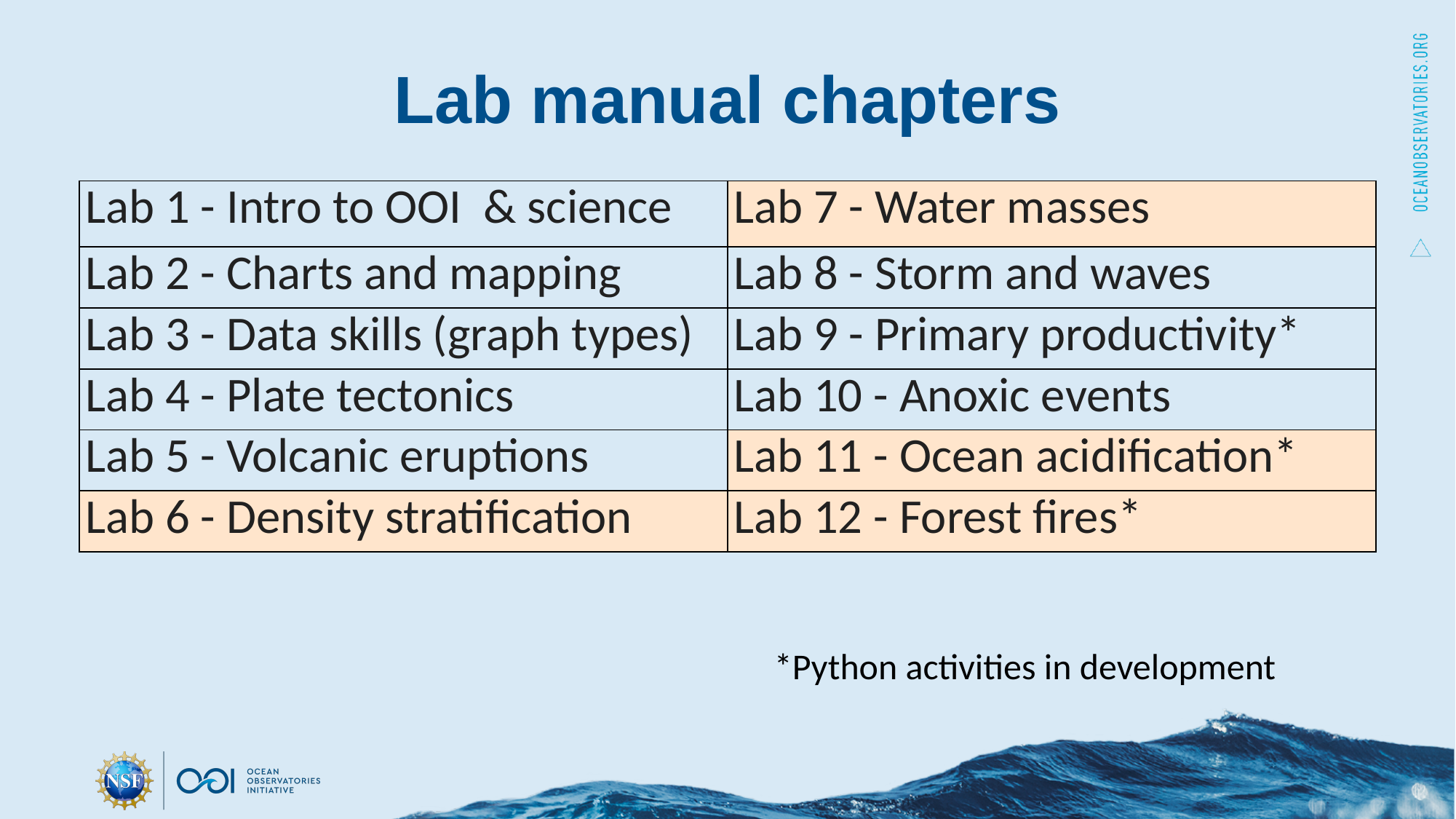

# Lab manual chapters
| Lab 1 - Intro to OOI & science | Lab 7 - Water masses |
| --- | --- |
| Lab 2 - Charts and mapping | Lab 8 - Storm and waves |
| Lab 3 - Data skills (graph types) | Lab 9 - Primary productivity\* |
| Lab 4 - Plate tectonics | Lab 10 - Anoxic events |
| Lab 5 - Volcanic eruptions | Lab 11 - Ocean acidification\* |
| Lab 6 - Density stratification | Lab 12 - Forest fires\* |
*Python activities in development